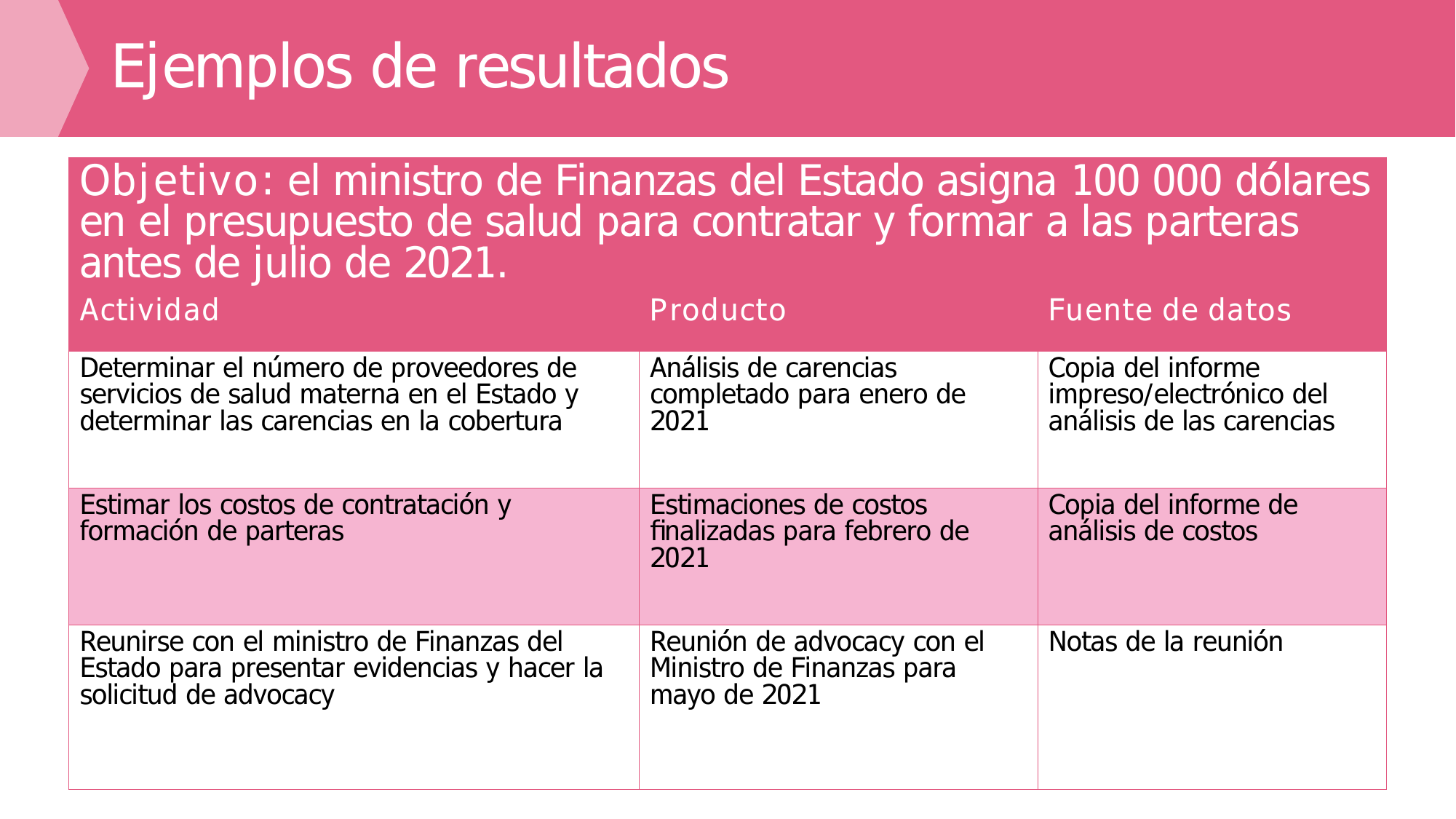

# Ejemplos de resultados
| Objetivo: el ministro de Finanzas del Estado asigna 100 000 dólares en el presupuesto de salud para contratar y formar a las parteras antes de julio de 2021. |  |  |
| --- | --- | --- |
| Actividad | Producto | Fuente de datos |
| Determinar el número de proveedores de servicios de salud materna en el Estado y determinar las carencias en la cobertura | Análisis de carencias completado para enero de 2021 | Copia del informe impreso/electrónico del análisis de las carencias |
| Estimar los costos de contratación y formación de parteras | Estimaciones de costos finalizadas para febrero de 2021 | Copia del informe de análisis de costos |
| Reunirse con el ministro de Finanzas del Estado para presentar evidencias y hacer la solicitud de advocacy | Reunión de advocacy con el Ministro de Finanzas para mayo de 2021 | Notas de la reunión |